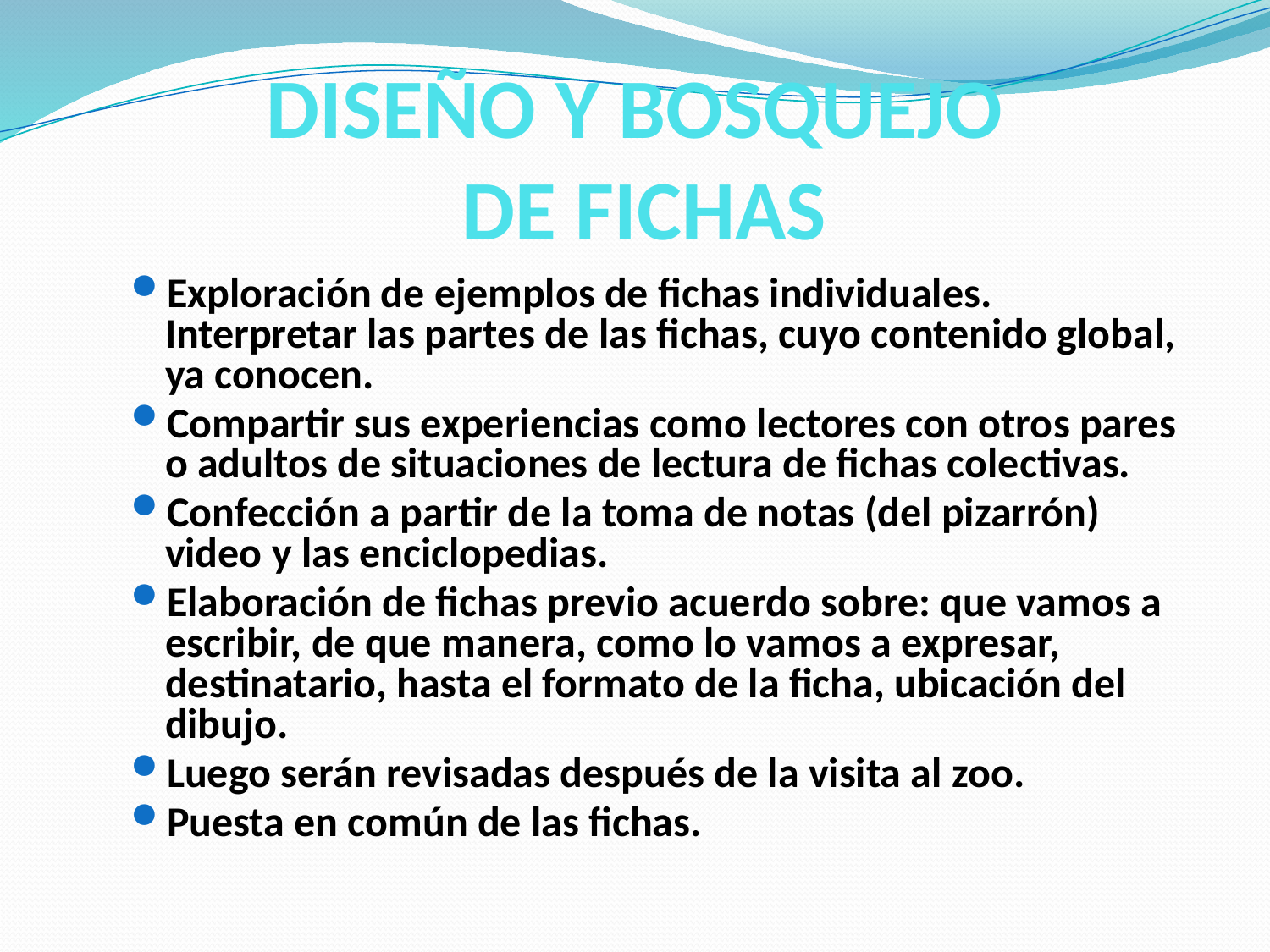

# DISEÑO Y BOSQUEJO DE FICHAS
Exploración de ejemplos de fichas individuales. Interpretar las partes de las fichas, cuyo contenido global, ya conocen.
Compartir sus experiencias como lectores con otros pares o adultos de situaciones de lectura de fichas colectivas.
Confección a partir de la toma de notas (del pizarrón) video y las enciclopedias.
Elaboración de fichas previo acuerdo sobre: que vamos a escribir, de que manera, como lo vamos a expresar, destinatario, hasta el formato de la ficha, ubicación del dibujo.
Luego serán revisadas después de la visita al zoo.
Puesta en común de las fichas.